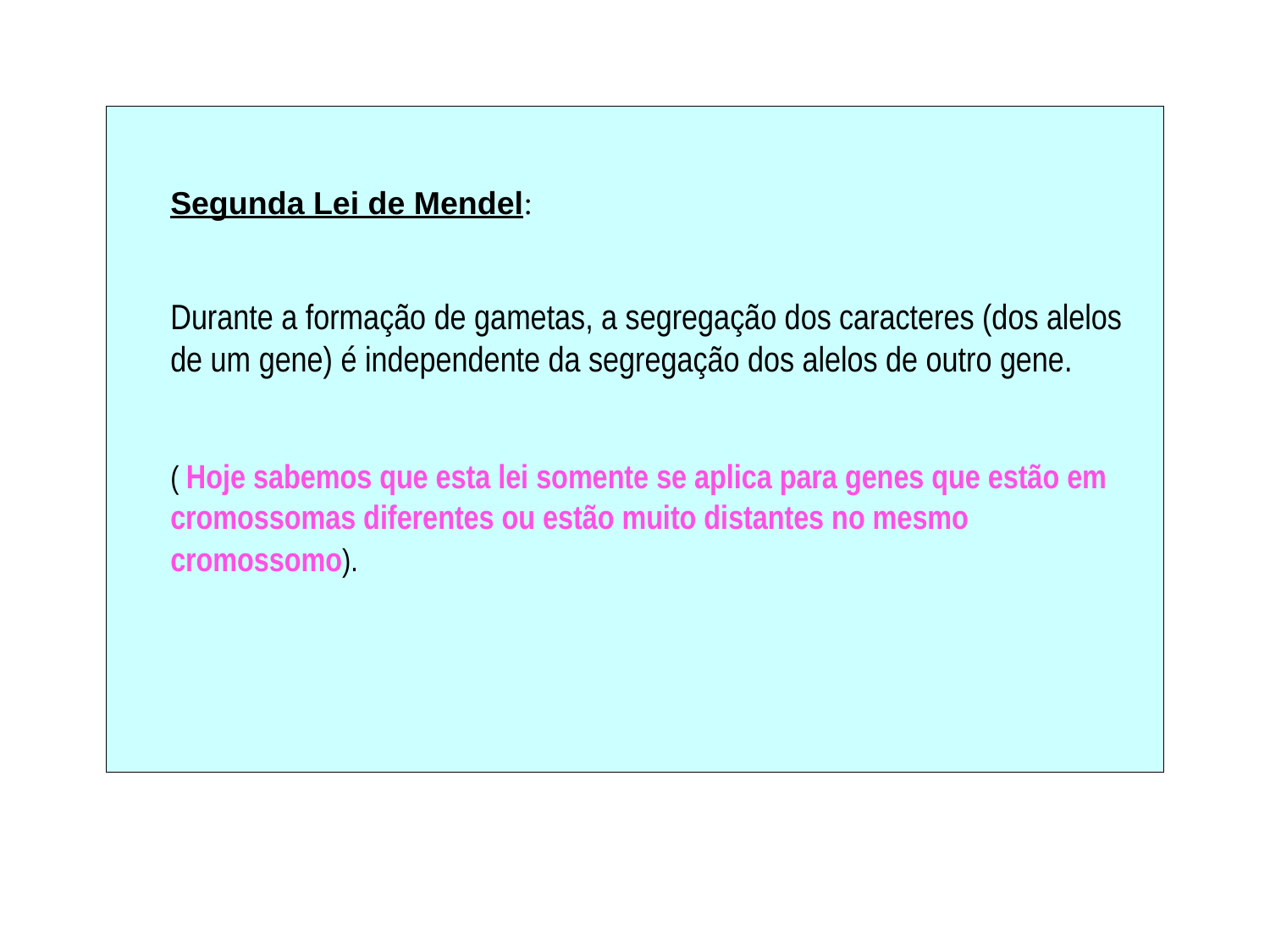

Segunda Lei de Mendel:

Durante a formação de gametas, a segregação dos caracteres (dos alelos de um gene) é independente da segregação dos alelos de outro gene.

( Hoje sabemos que esta lei somente se aplica para genes que estão em cromossomas diferentes ou estão muito distantes no mesmo cromossomo).